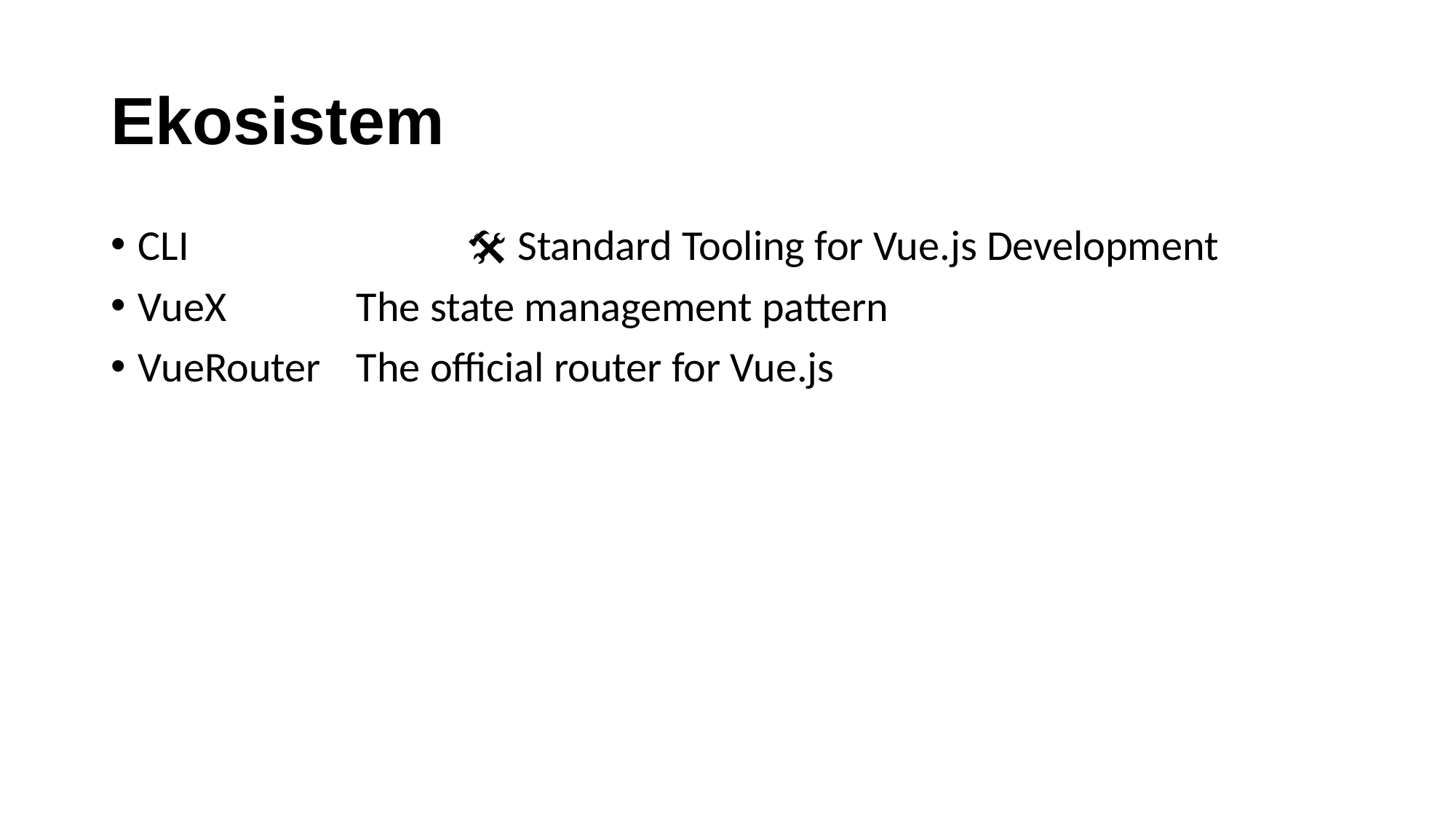

# Ekosistem
CLI			🛠 Standard Tooling for Vue.js Development
VueX		The state management pattern
VueRouter 	The official router for Vue.js